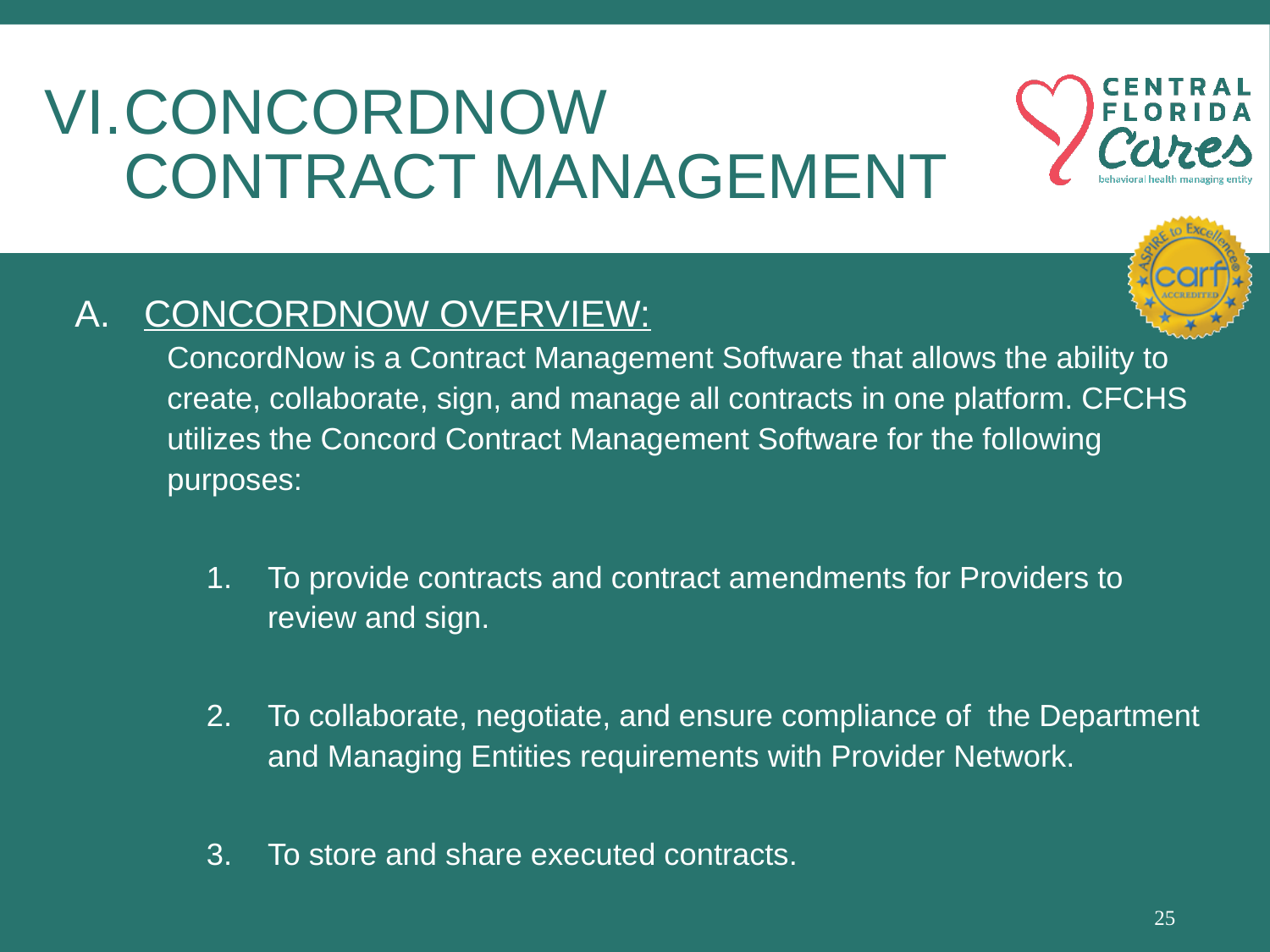

# ConcordNOW CONTRACT management
CONCORDNOW OVERVIEW:
ConcordNow is a Contract Management Software that allows the ability to create, collaborate, sign, and manage all contracts in one platform. CFCHS utilizes the Concord Contract Management Software for the following purposes:

To provide contracts and contract amendments for Providers to review and sign.

To collaborate, negotiate, and ensure compliance of  the Department and Managing Entities requirements with Provider Network.

To store and share executed contracts.
25